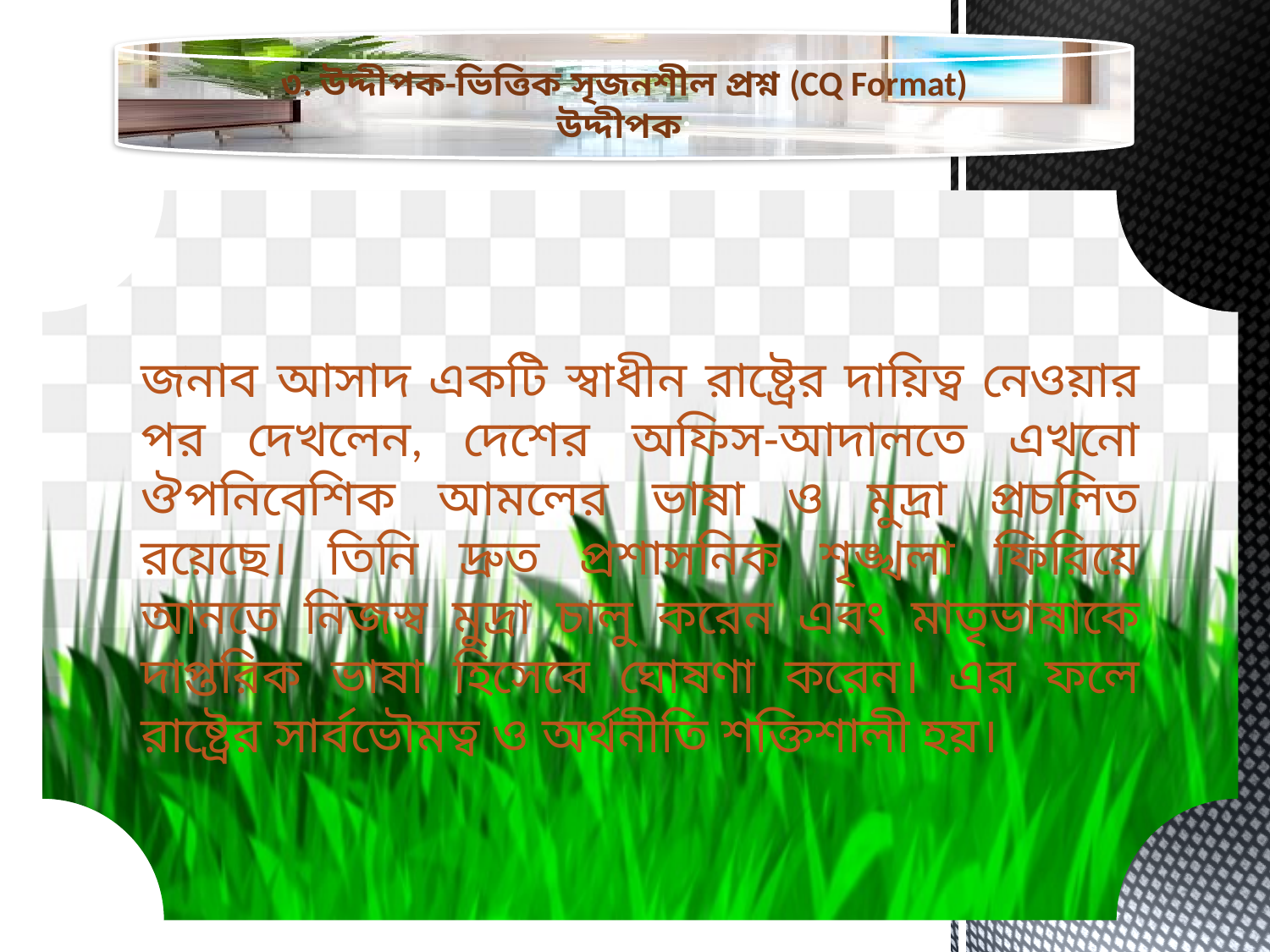

৩. উদ্দীপক-ভিত্তিক সৃজনশীল প্রশ্ন (CQ Format)
উদ্দীপক:
জনাব আসাদ একটি স্বাধীন রাষ্ট্রের দায়িত্ব নেওয়ার পর দেখলেন, দেশের অফিস-আদালতে এখনো ঔপনিবেশিক আমলের ভাষা ও মুদ্রা প্রচলিত রয়েছে। তিনি দ্রুত প্রশাসনিক শৃঙ্খলা ফিরিয়ে আনতে নিজস্ব মুদ্রা চালু করেন এবং মাতৃভাষাকে দাপ্তরিক ভাষা হিসেবে ঘোষণা করেন। এর ফলে রাষ্ট্রের সার্বভৌমত্ব ও অর্থনীতি শক্তিশালী হয়।